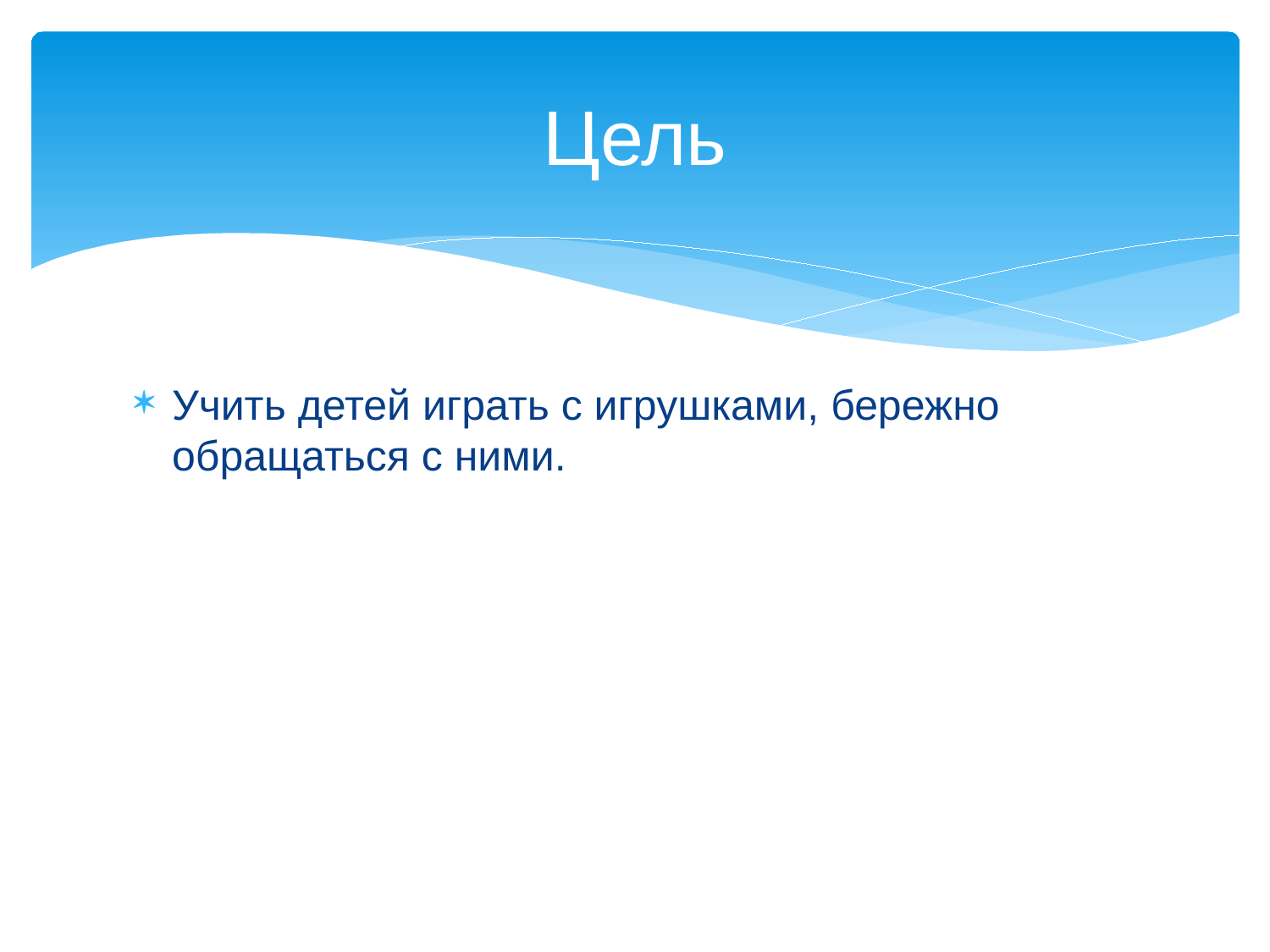

# Цель
Учить детей играть с игрушками, бережно обращаться с ними.